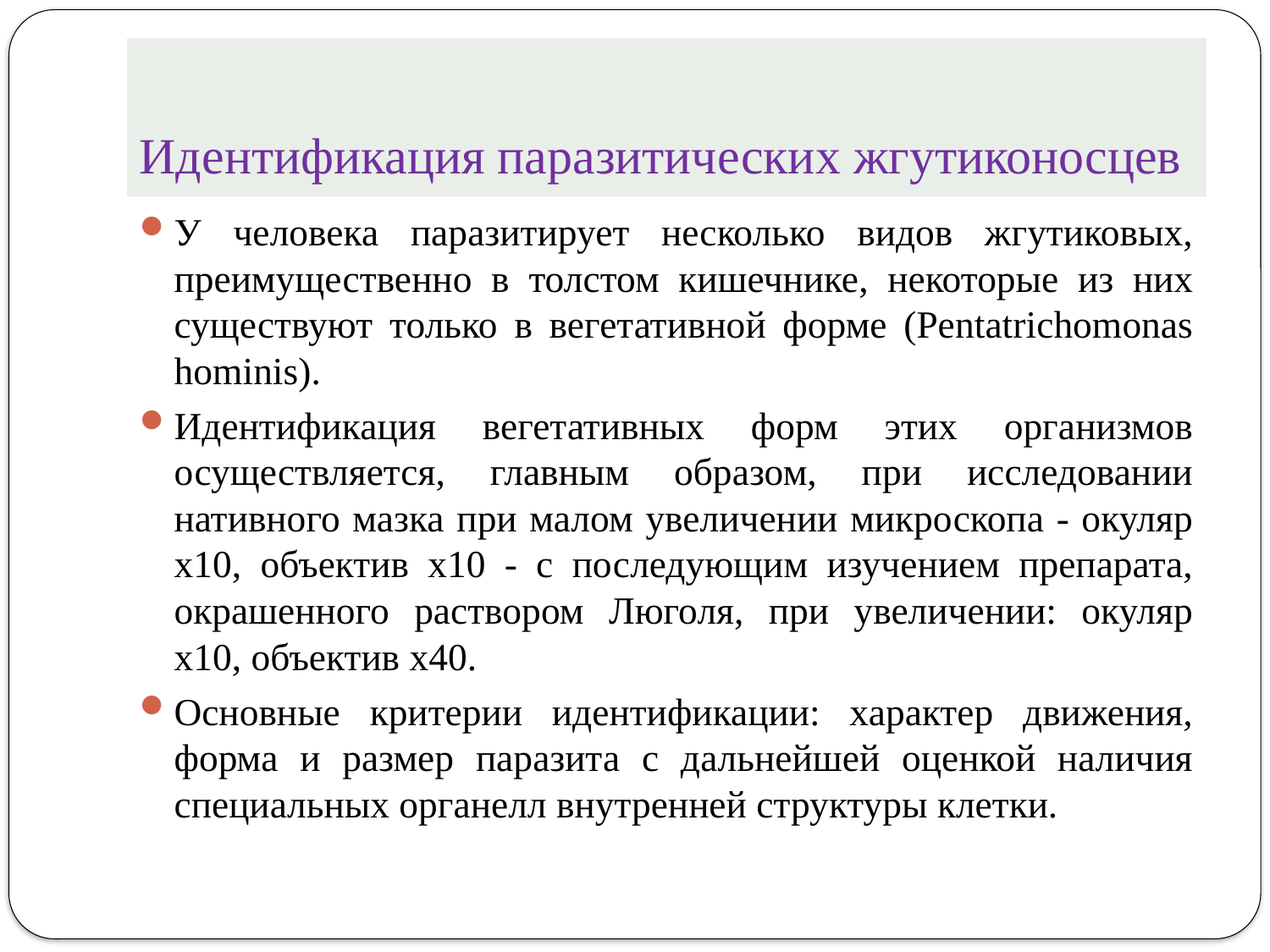

# Идентификация паразитических жгутиконосцев
У человека паразитирует несколько видов жгутиковых, преимущественно в толстом кишечнике, некоторые из них существуют только в вегетативной форме (Pentatrichomonas hominis).
Идентификация вегетативных форм этих организмов осуществляется, главным образом, при исследовании нативного мазка при малом увеличении микроскопа - окуляр x10, объектив x10 - с последующим изучением препарата, окрашенного раствором Люголя, при увеличении: окуляр x10, объектив x40.
Основные критерии идентификации: характер движения, форма и размер паразита с дальнейшей оценкой наличия специальных органелл внутренней структуры клетки.